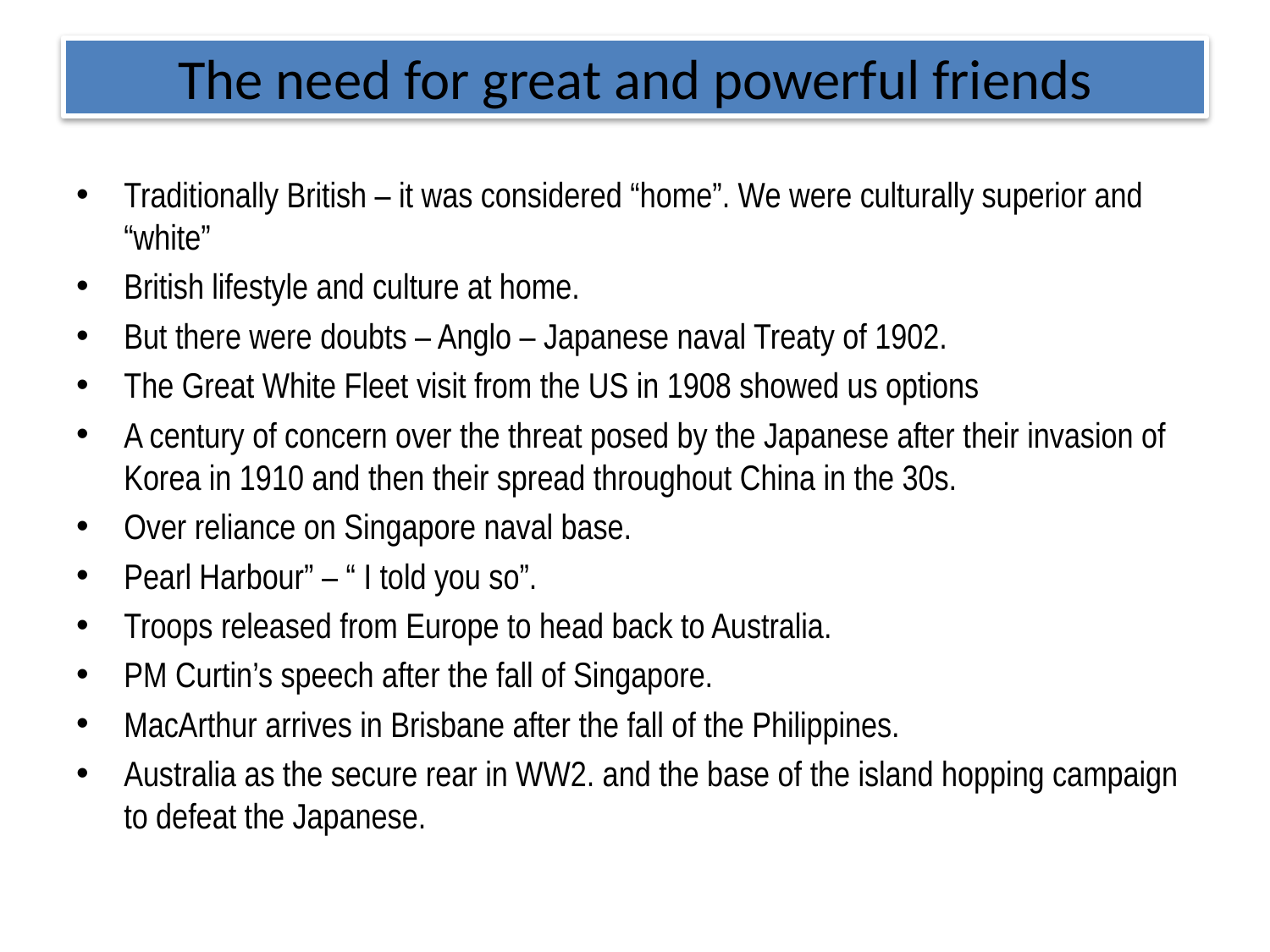

# The need for great and powerful friends
Traditionally British – it was considered “home”. We were culturally superior and “white”
British lifestyle and culture at home.
But there were doubts – Anglo – Japanese naval Treaty of 1902.
The Great White Fleet visit from the US in 1908 showed us options
A century of concern over the threat posed by the Japanese after their invasion of Korea in 1910 and then their spread throughout China in the 30s.
Over reliance on Singapore naval base.
Pearl Harbour” – “ I told you so”.
Troops released from Europe to head back to Australia.
PM Curtin’s speech after the fall of Singapore.
MacArthur arrives in Brisbane after the fall of the Philippines.
Australia as the secure rear in WW2. and the base of the island hopping campaign to defeat the Japanese.